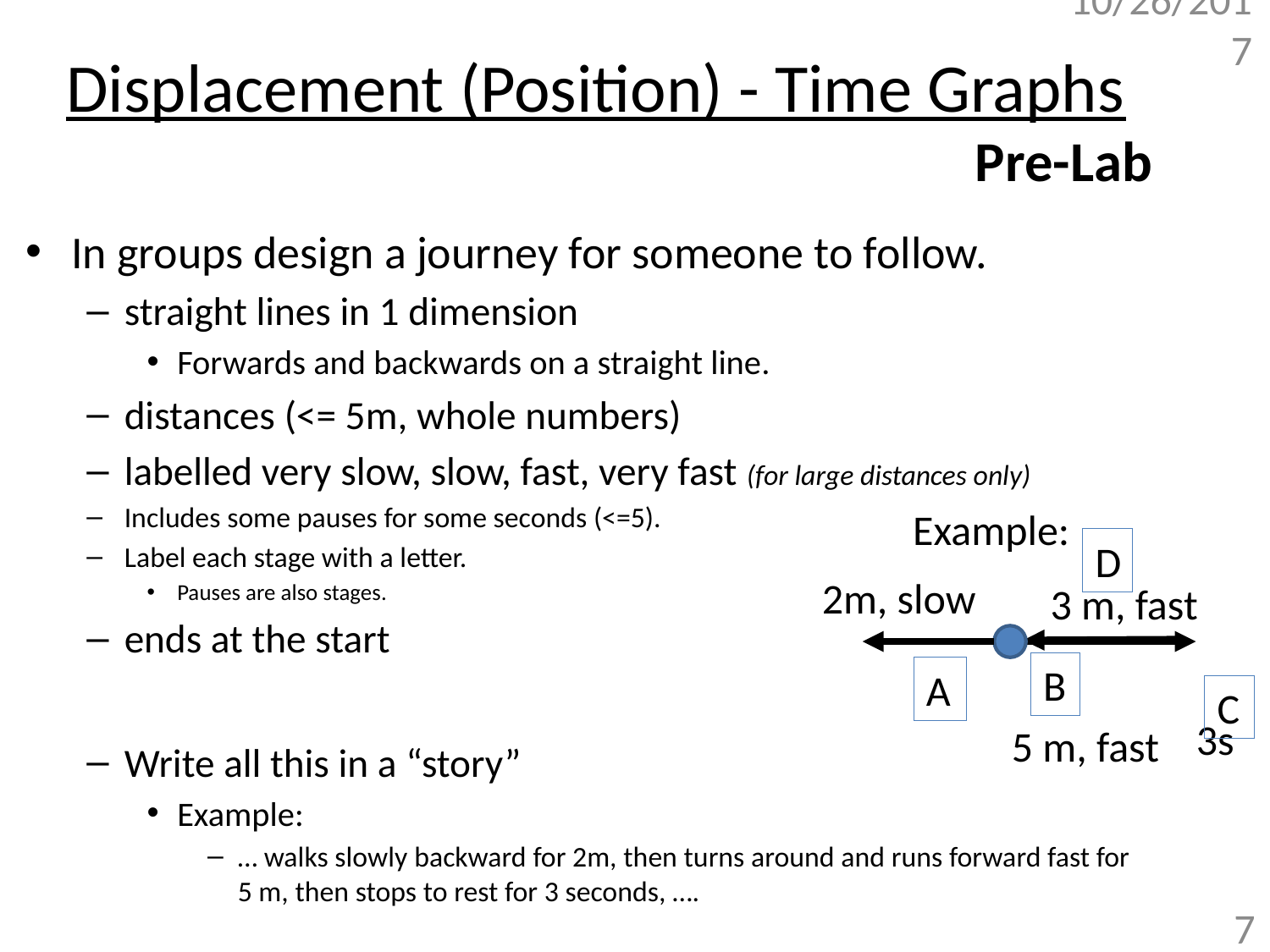

10/26/2017
# Displacement (Position) - Time Graphs
Pre-Lab
In groups design a journey for someone to follow.
straight lines in 1 dimension
Forwards and backwards on a straight line.
distances (<= 5m, whole numbers)
labelled very slow, slow, fast, very fast (for large distances only)
Includes some pauses for some seconds (<=5).
Label each stage with a letter.
Pauses are also stages.
ends at the start

Write all this in a “story”
Example:
… walks slowly backward for 2m, then turns around and runs forward fast for 5 m, then stops to rest for 3 seconds, ….

Example:
D
2m, slow
3 m, fast

B
A
C
3s
5 m, fast
7